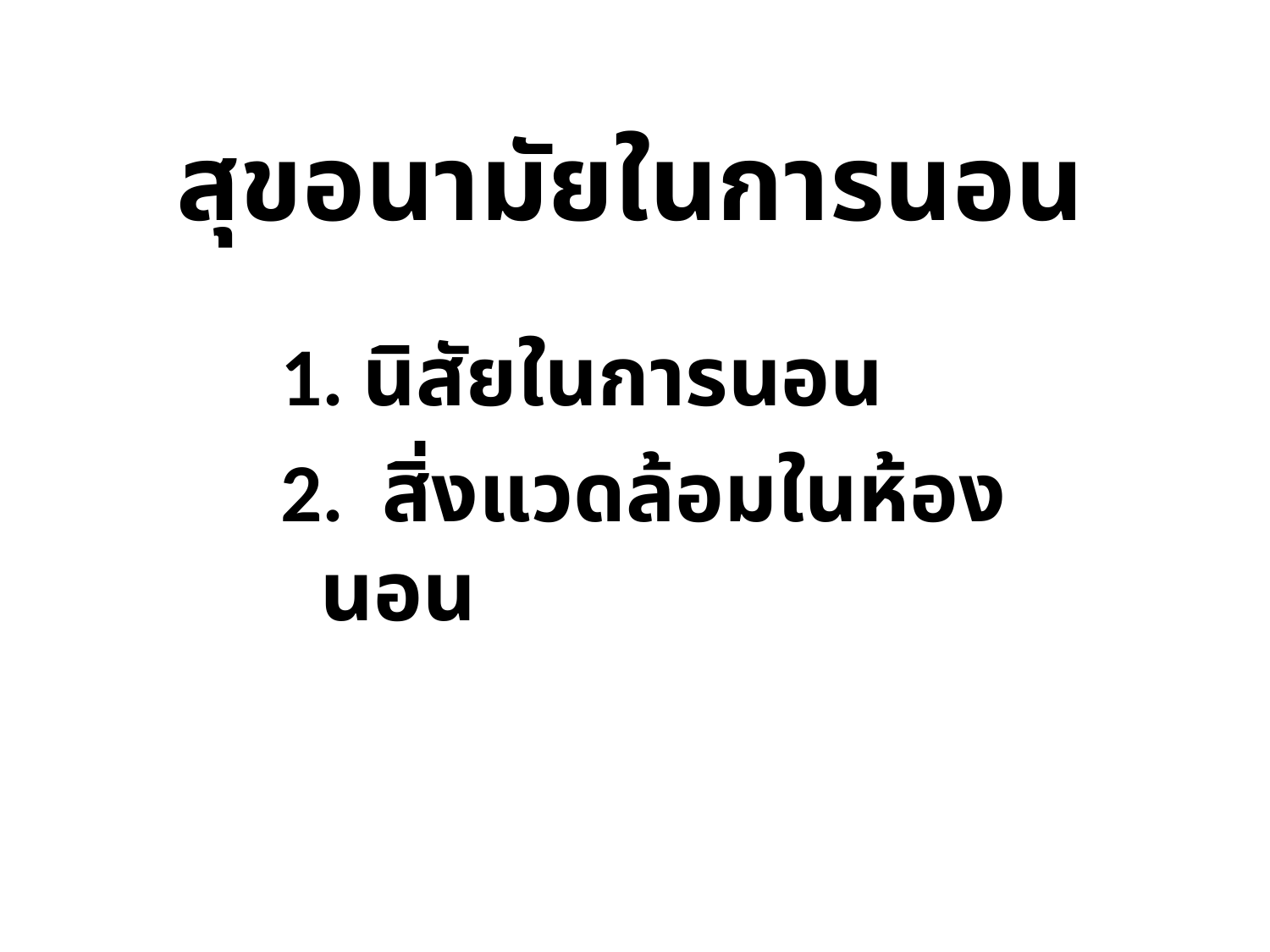

# สุขอนามัยในการนอน
1. นิสัยในการนอน
2.  สิ่งแวดล้อมในห้องนอน